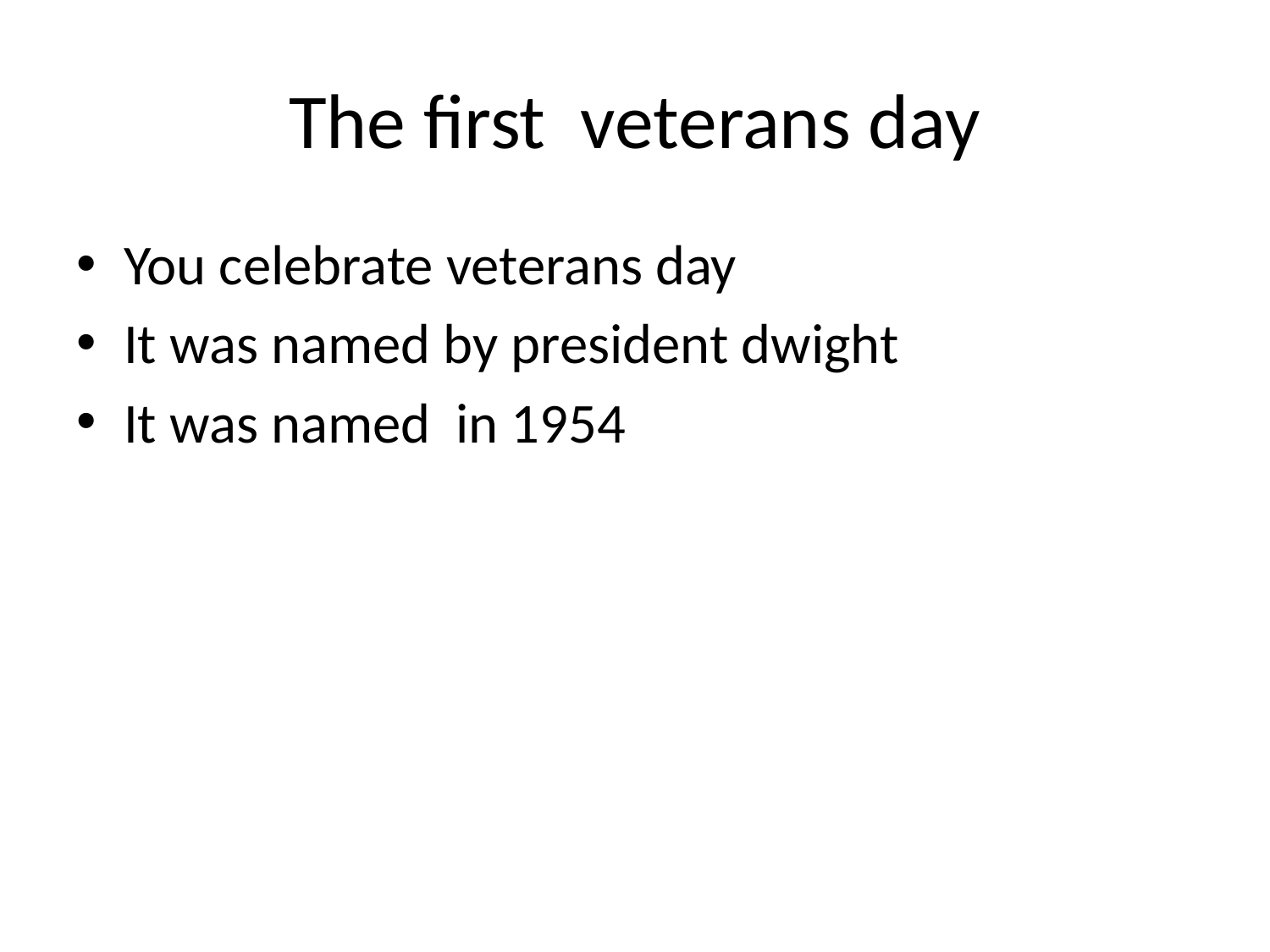

# The first  veterans day
You celebrate veterans day
It was named by president dwight
It was named  in 1954